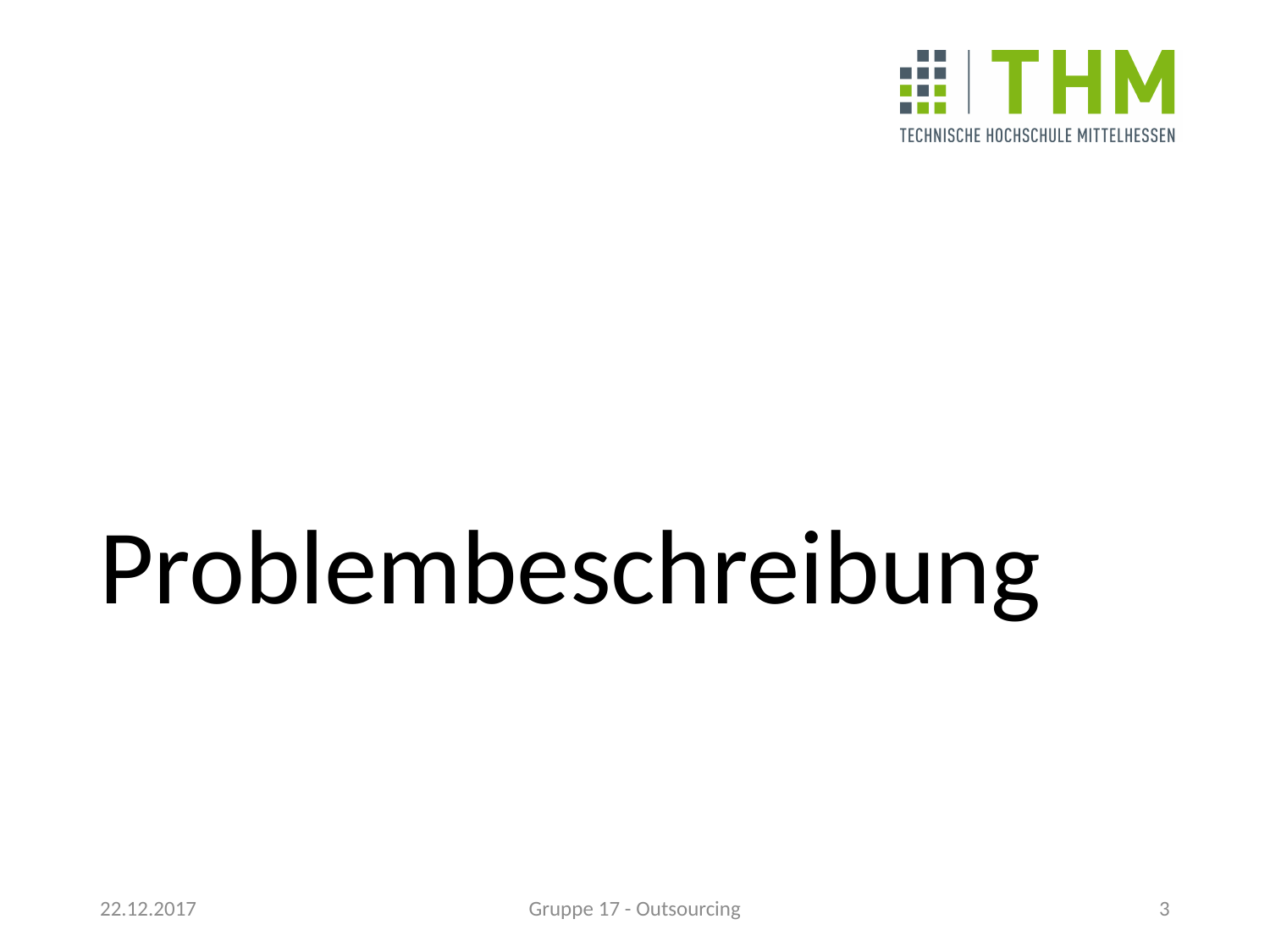

# Problembeschreibung

22.12.2017
Gruppe 17 - Outsourcing
3